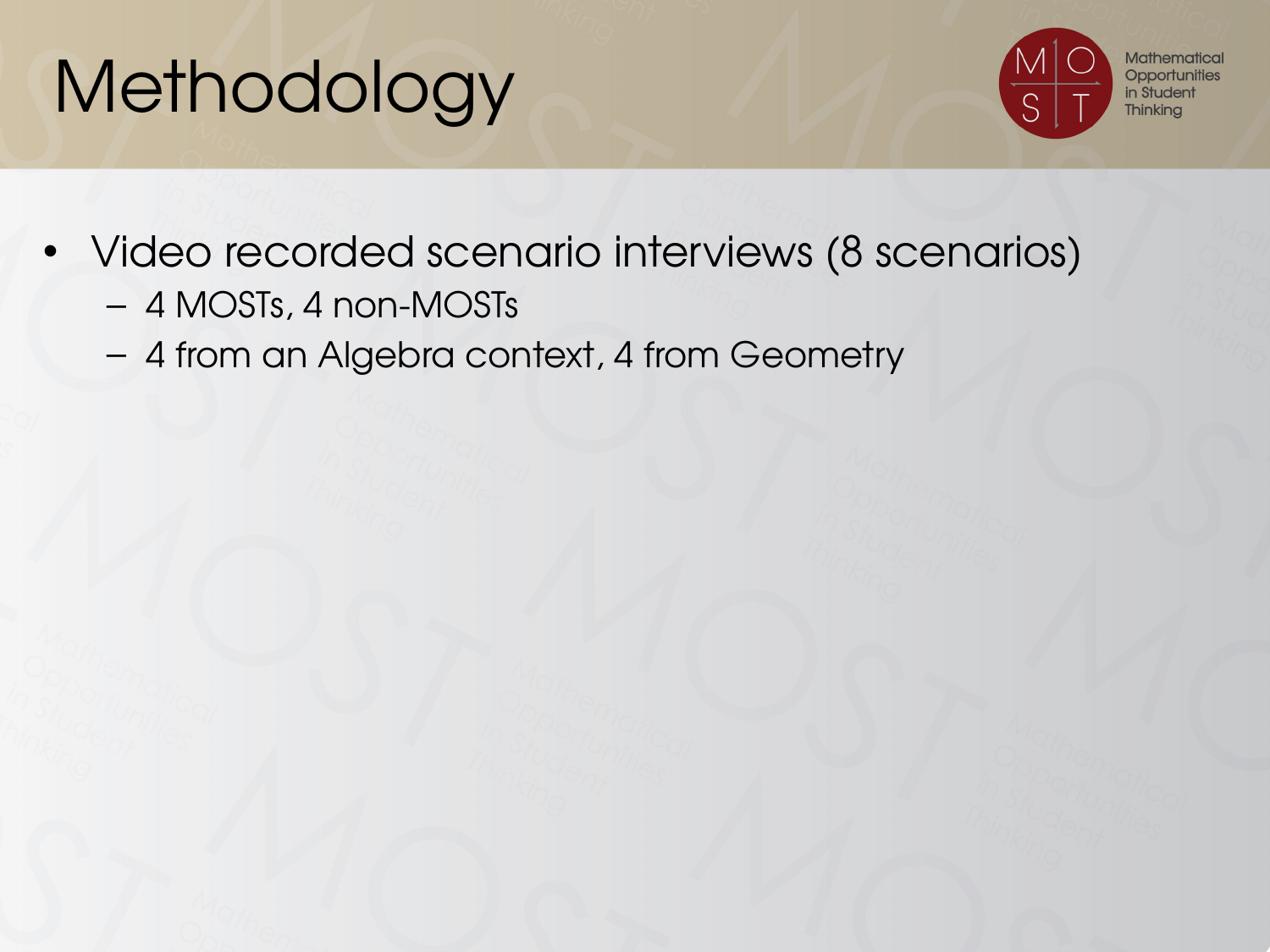

# Methodology
Video recorded scenario interviews (8 scenarios)
4 MOSTs, 4 non-MOSTs
4 from an Algebra context, 4 from Geometry